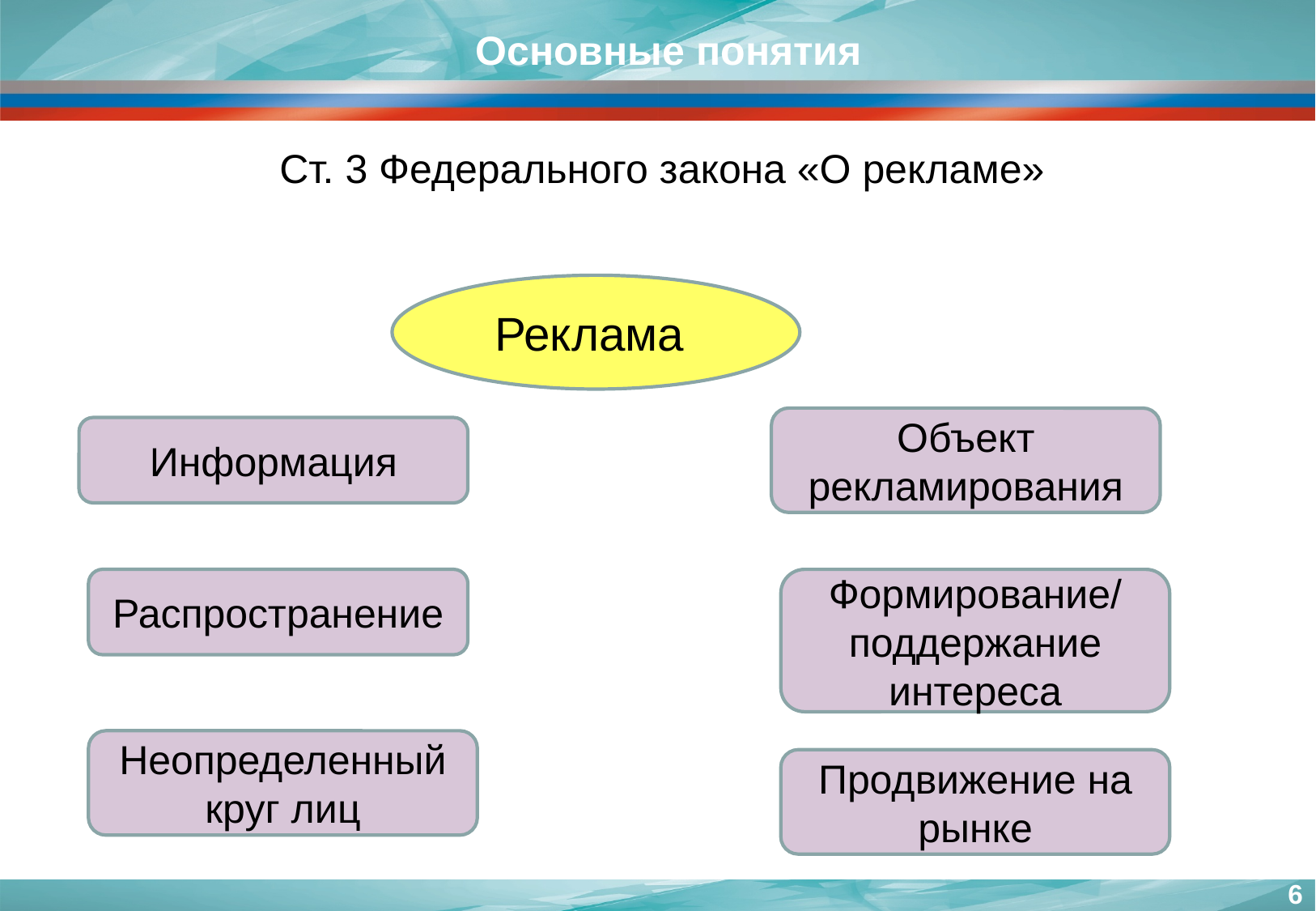

Основные понятия
Ст. 3 Федерального закона «О рекламе»
Реклама
Объект рекламирования
Информация
Распространение
Формирование/ поддержание интереса
Неопределенный круг лиц
Продвижение на рынке

6